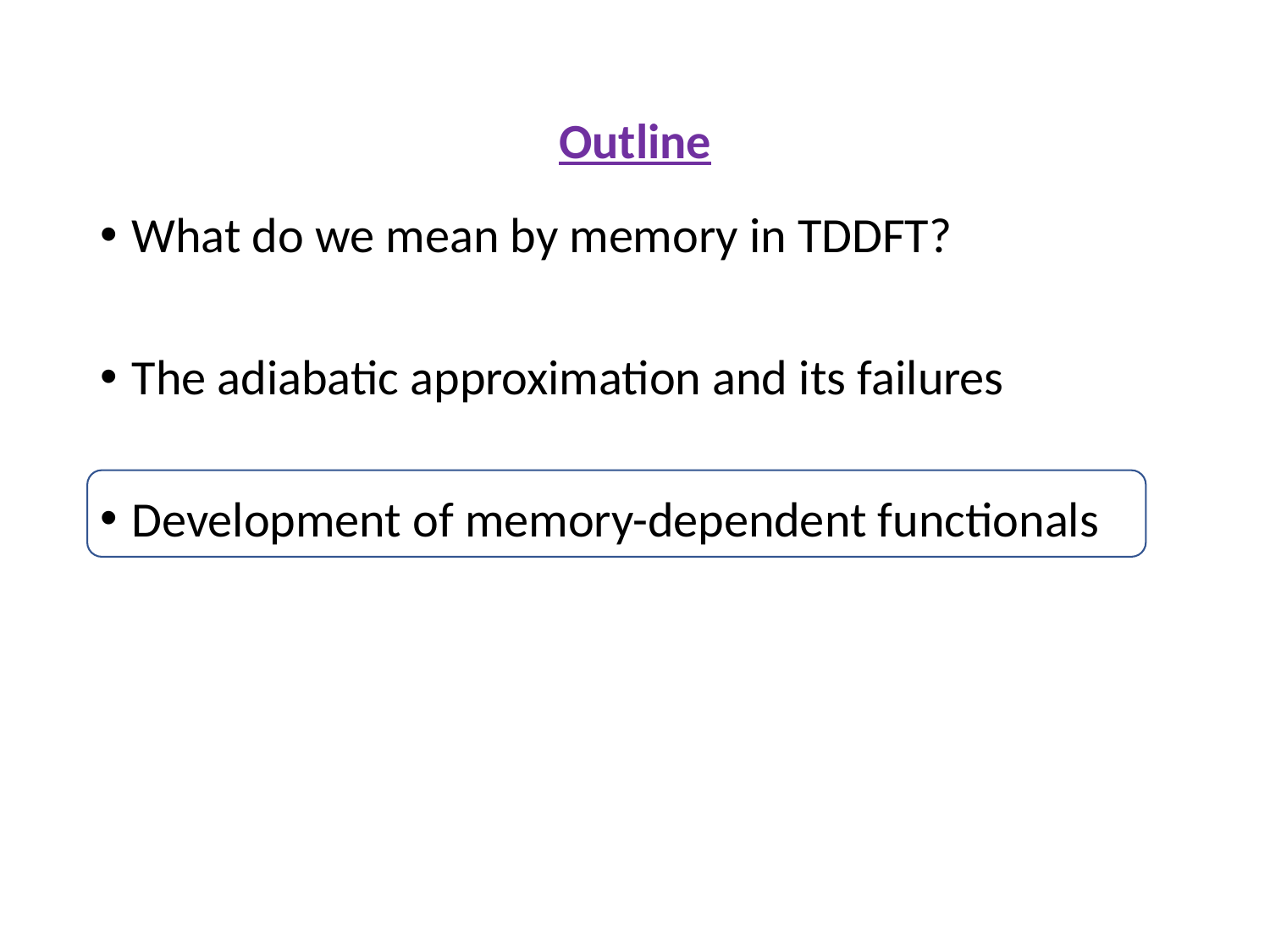

# Outline
What do we mean by memory in TDDFT?

The adiabatic approximation and its failures

Development of memory-dependent functionals